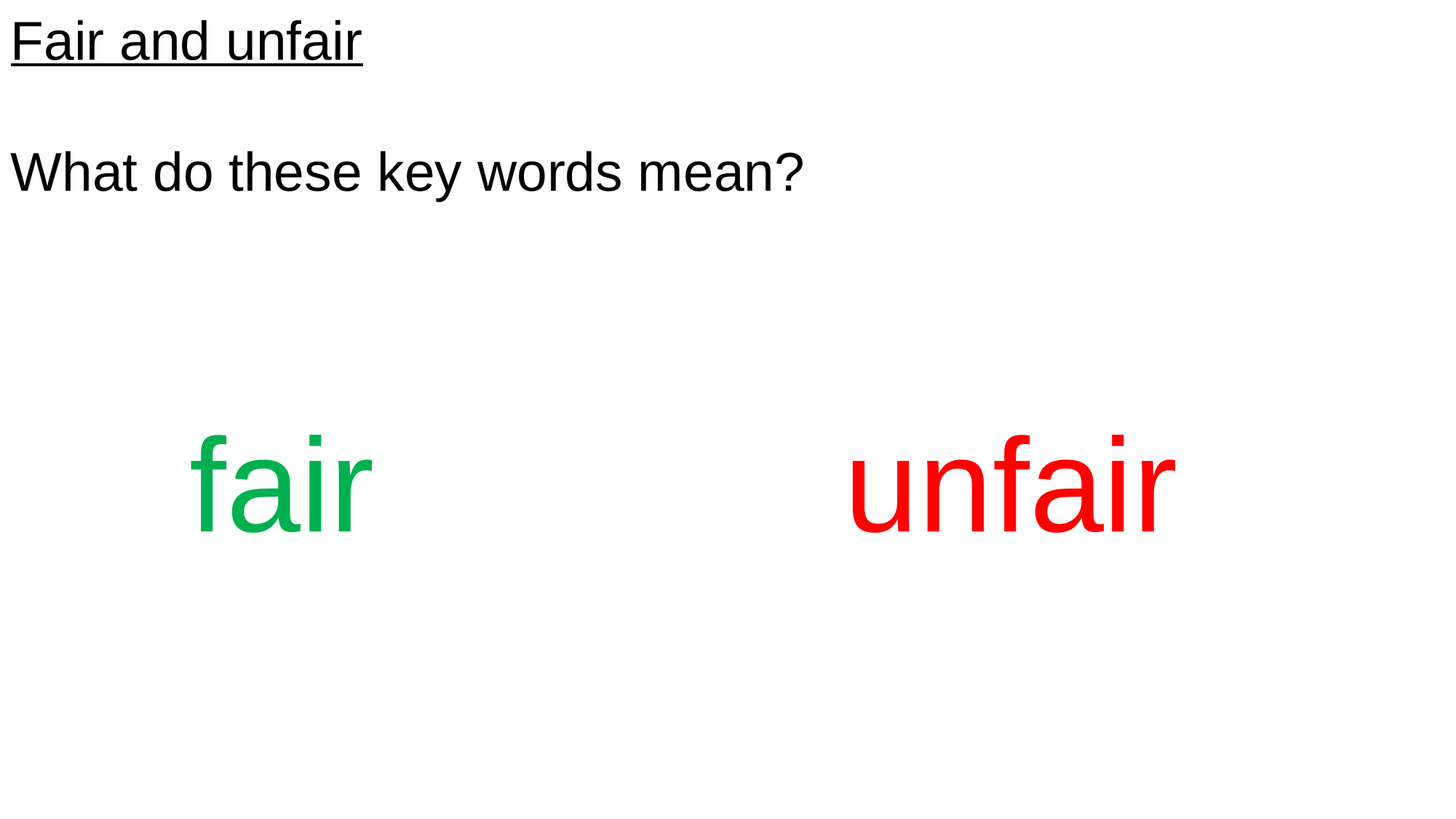

Fair and unfair

What do these key words mean?

fair 				unfair